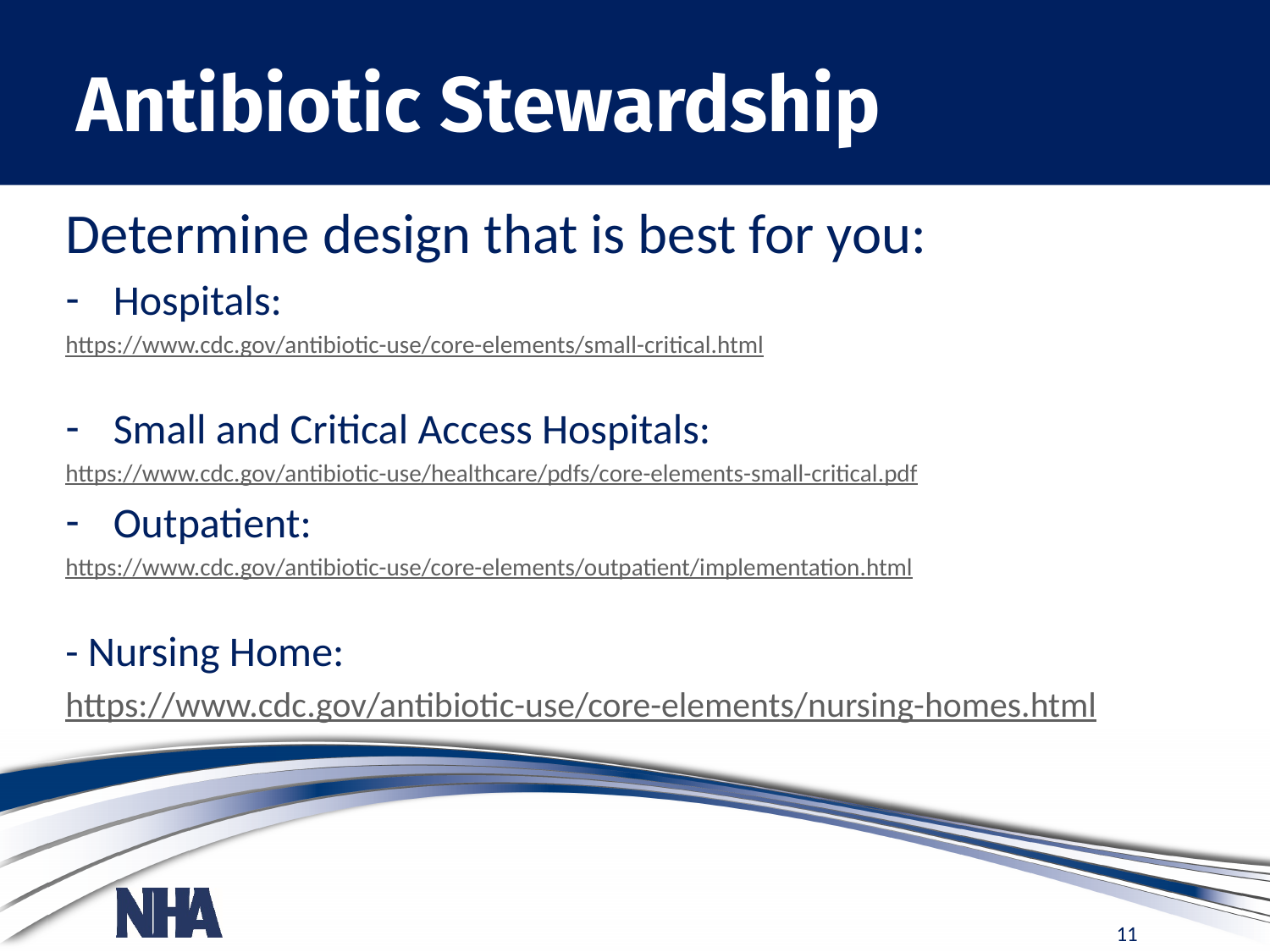

# Antibiotic Stewardship
Determine design that is best for you:
Hospitals:
https://www.cdc.gov/antibiotic-use/core-elements/small-critical.html

Small and Critical Access Hospitals:
https://www.cdc.gov/antibiotic-use/healthcare/pdfs/core-elements-small-critical.pdf
Outpatient:
https://www.cdc.gov/antibiotic-use/core-elements/outpatient/implementation.html

- Nursing Home:
https://www.cdc.gov/antibiotic-use/core-elements/nursing-homes.html